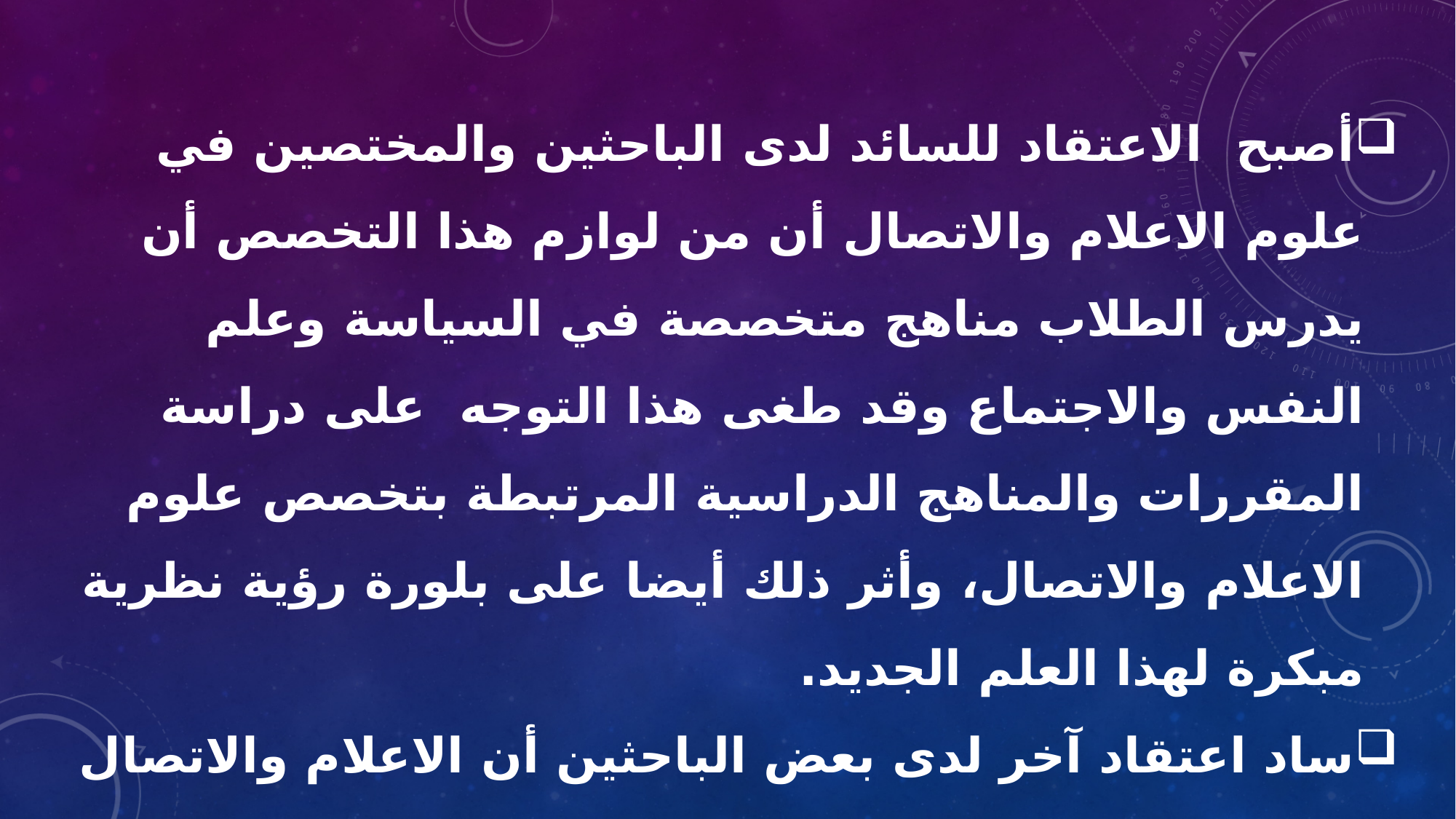

أصبح  الاعتقاد للسائد لدى الباحثين والمختصين في علوم الاعلام والاتصال أن من لوازم هذا التخصص أن يدرس الطلاب مناهج متخصصة في السياسة وعلم النفس والاجتماع وقد طغى هذا التوجه  على دراسة المقررات والمناهج الدراسية المرتبطة بتخصص علوم الاعلام والاتصال، وأثر ذلك أيضا على بلورة رؤية نظرية مبكرة لهذا العلم الجديد.
ساد اعتقاد آخر لدى بعض الباحثين أن الاعلام والاتصال ما هو إلا علم اجتماع تطبيقي، وبسبب هذه الرؤية نجد أن أولى الدراسات في هذا العلم كانت ذات طابع تطبيقي، لهذا كانت رؤية أولئك الباحثين لدراسات للإعلام والاتصال أنها تطبيق لنظريات مطورة في مجالات العلوم الاجتماعية الأخرى، وأن الاعلام والاتصال لا يدرس إلا بوصفه متغيرا في تلك العلوم.